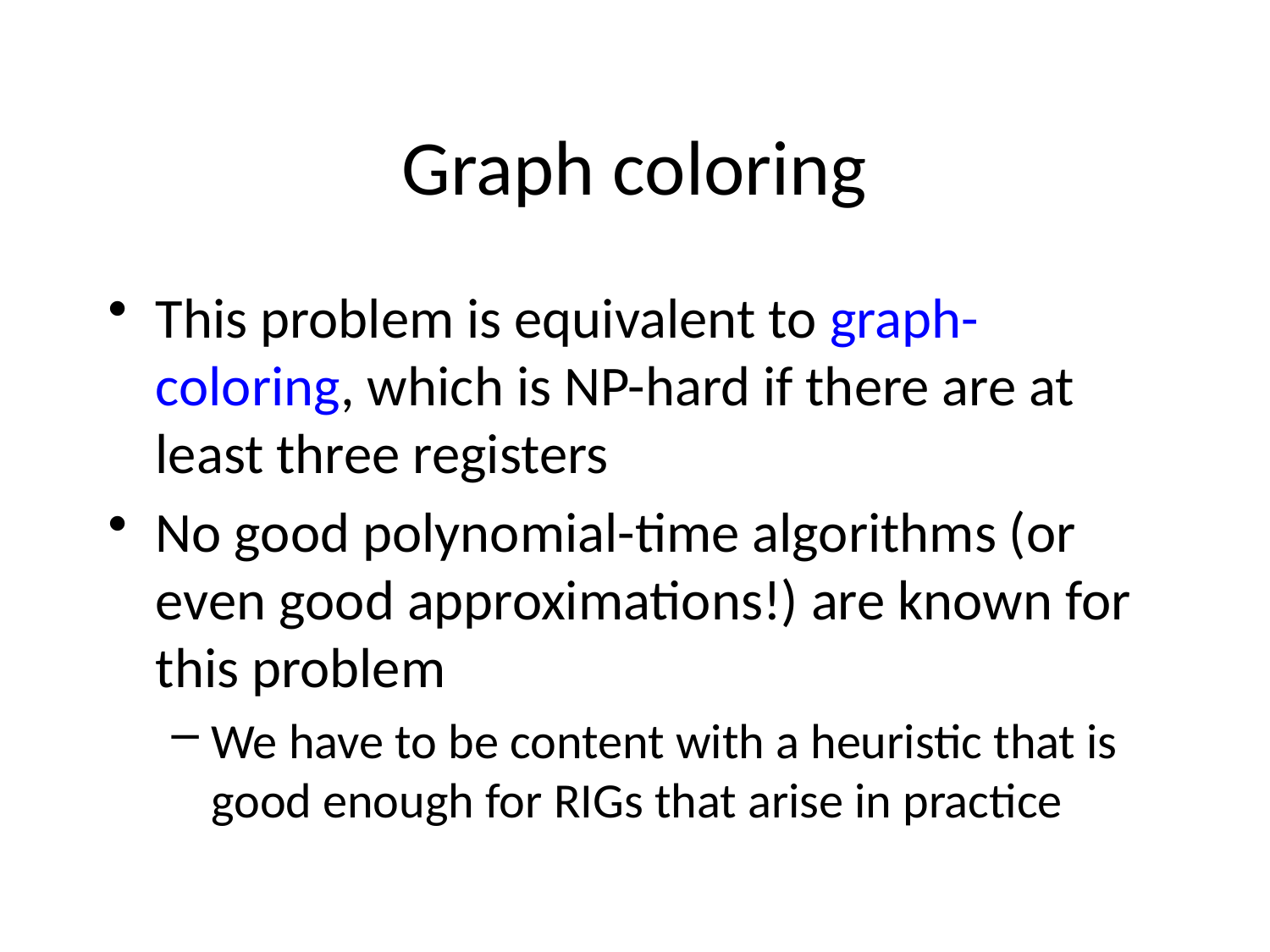

# Graph coloring
This problem is equivalent to graph-coloring, which is NP-hard if there are at least three registers
No good polynomial-time algorithms (or even good approximations!) are known for this problem
We have to be content with a heuristic that is good enough for RIGs that arise in practice